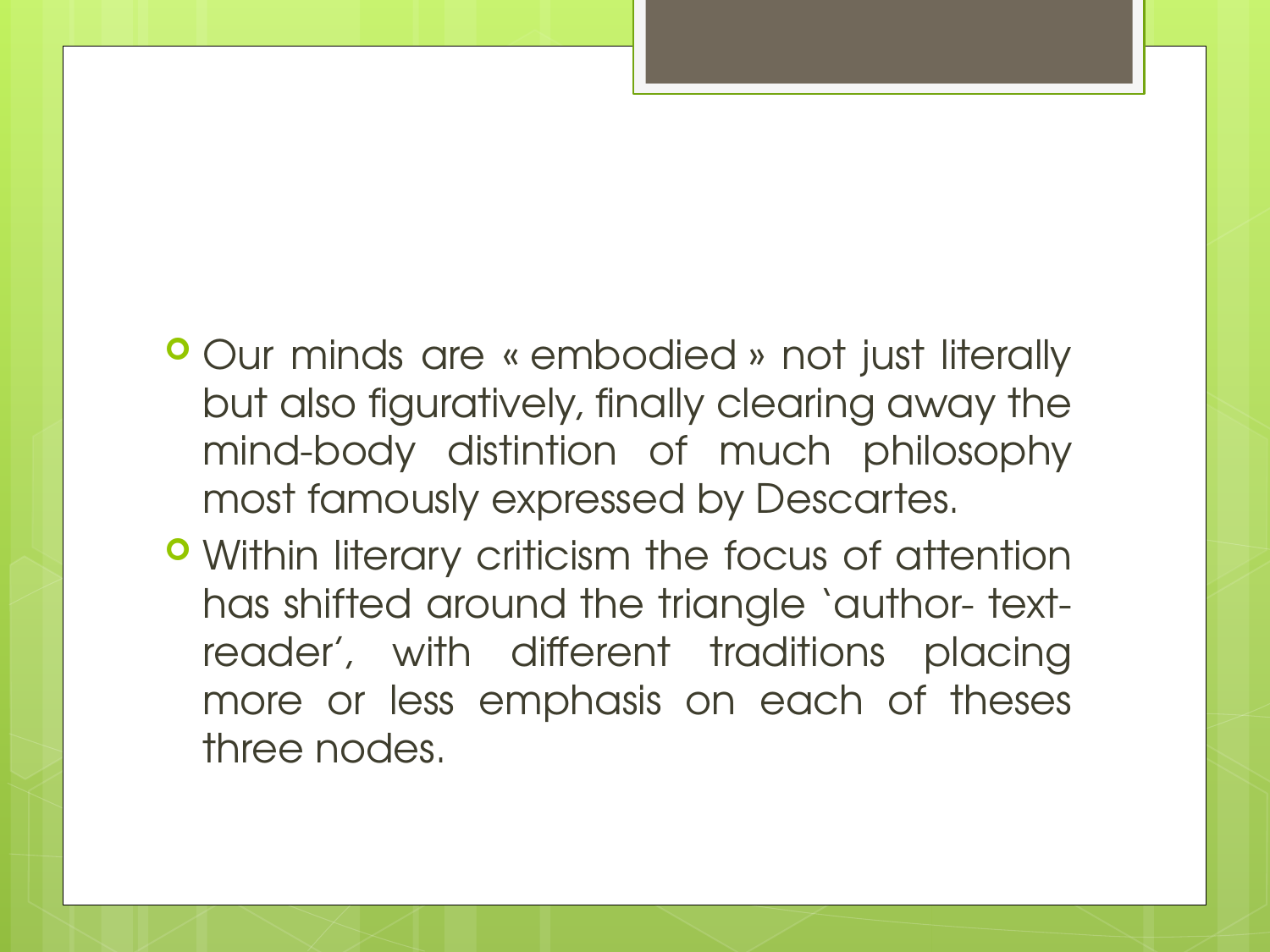

#
Our minds are « embodied » not just literally but also figuratively, finally clearing away the mind-body distintion of much philosophy most famously expressed by Descartes.
Within literary criticism the focus of attention has shifted around the triangle ‘author- text- reader’, with different traditions placing more or less emphasis on each of theses three nodes.